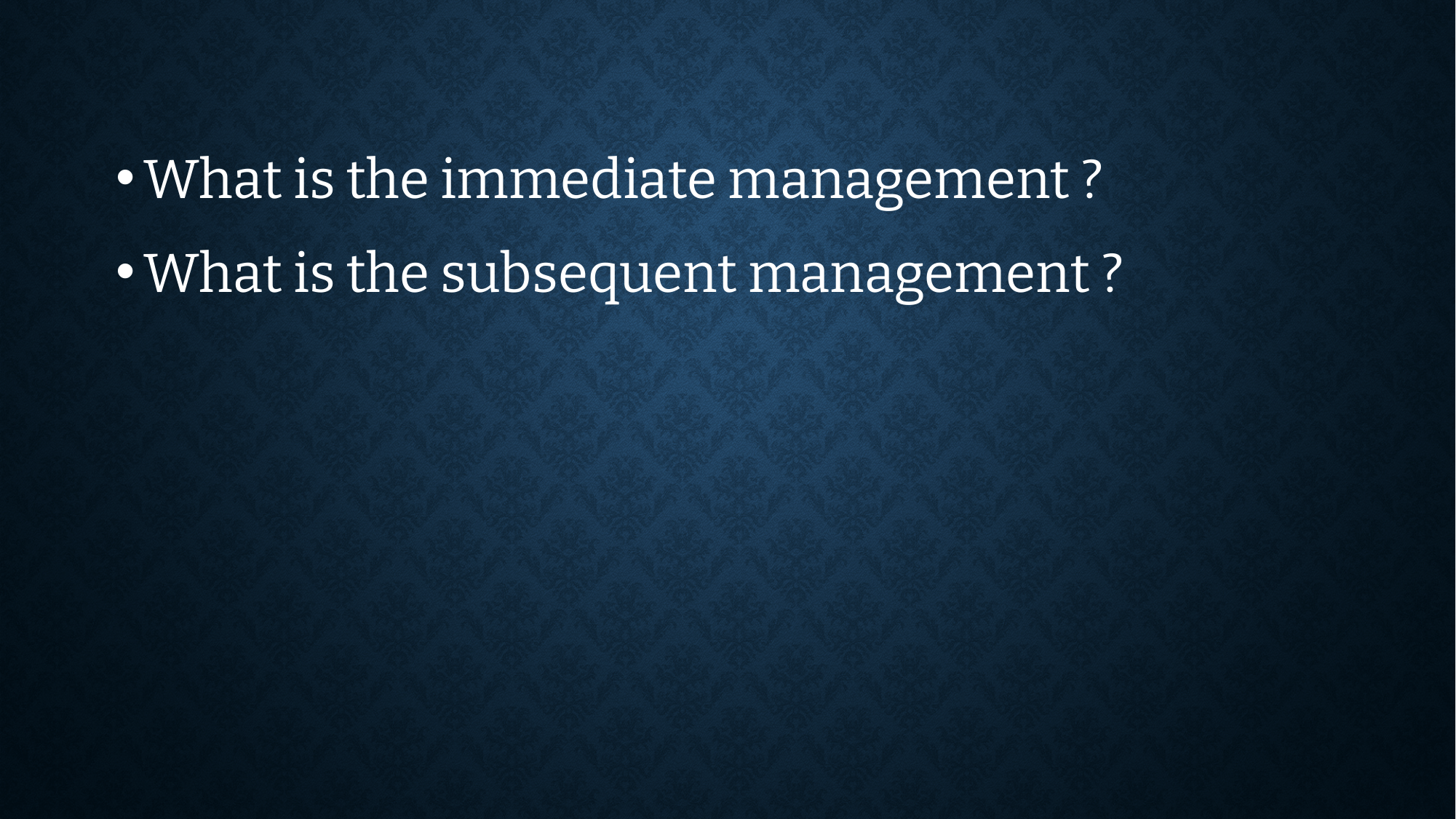

What is the immediate management ?
What is the subsequent management ?